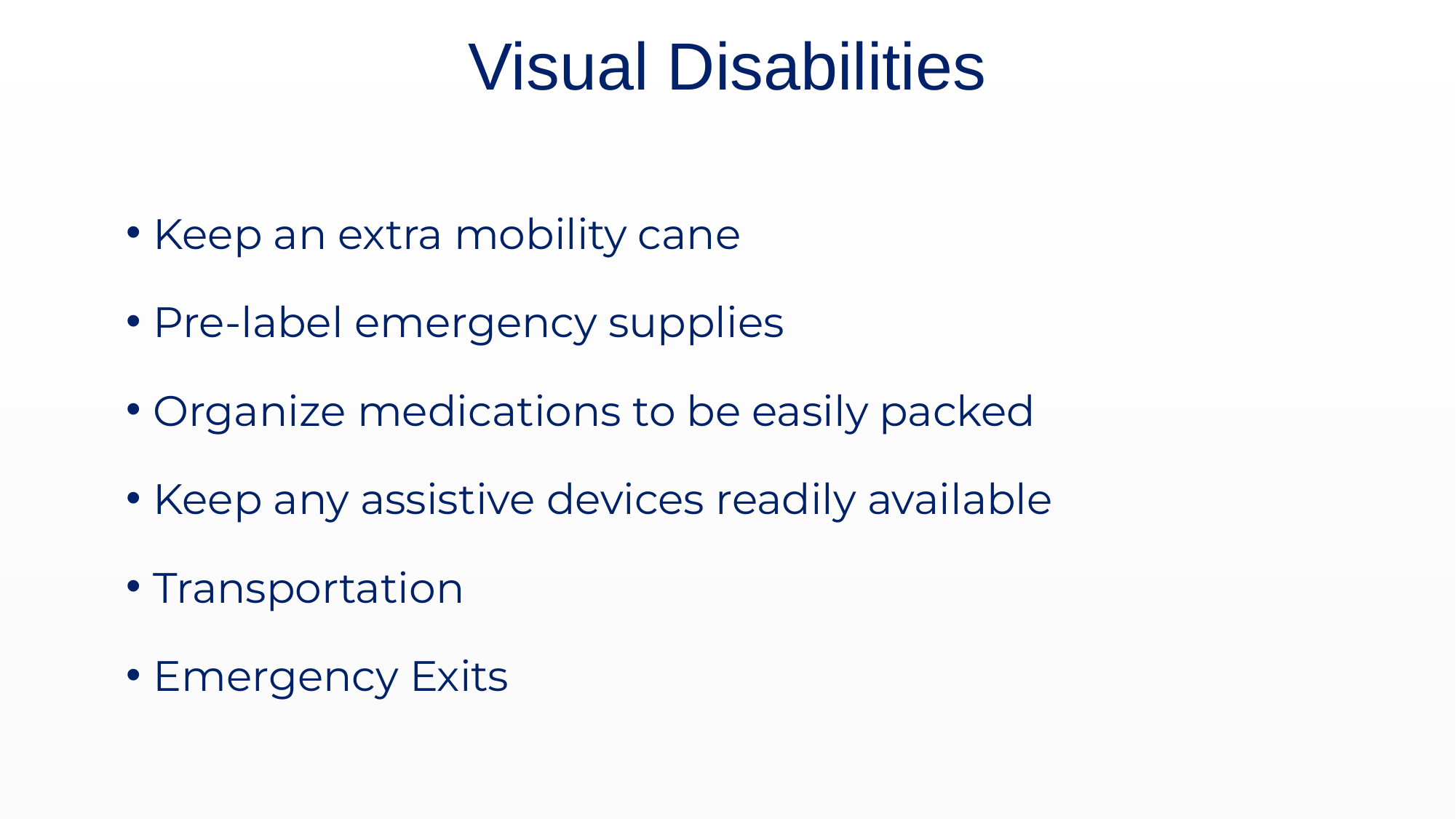

# Visual Disabilities
Keep an extra mobility cane
Pre-label emergency supplies
Organize medications to be easily packed
Keep any assistive devices readily available
Transportation
Emergency Exits